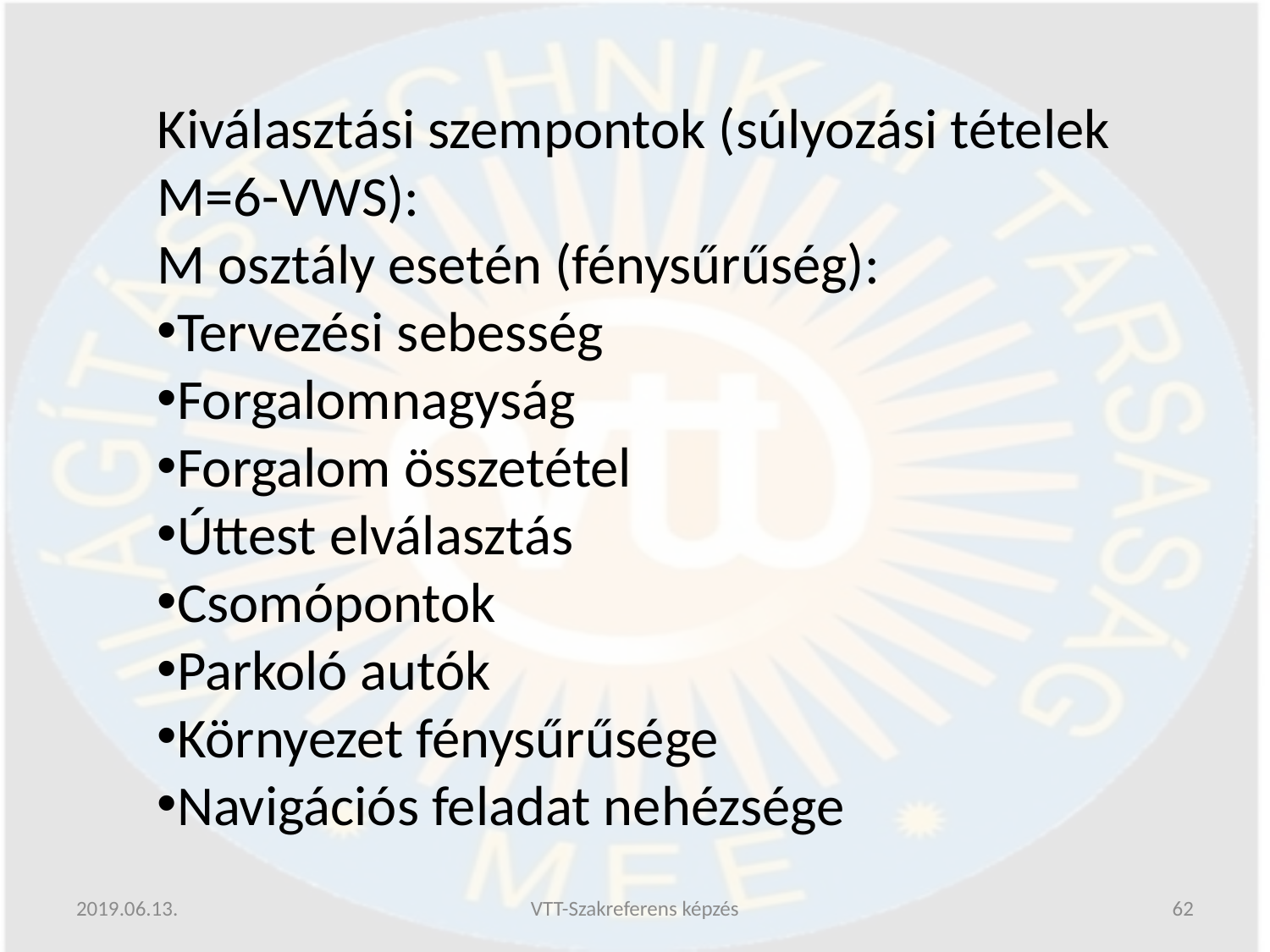

Kiválasztási szempontok (súlyozási tételek M=6-VWS):
M osztály esetén (fénysűrűség):
Tervezési sebesség
Forgalomnagyság
Forgalom összetétel
Úttest elválasztás
Csomópontok
Parkoló autók
Környezet fénysűrűsége
Navigációs feladat nehézsége
2019.06.13.
VTT-Szakreferens képzés
62